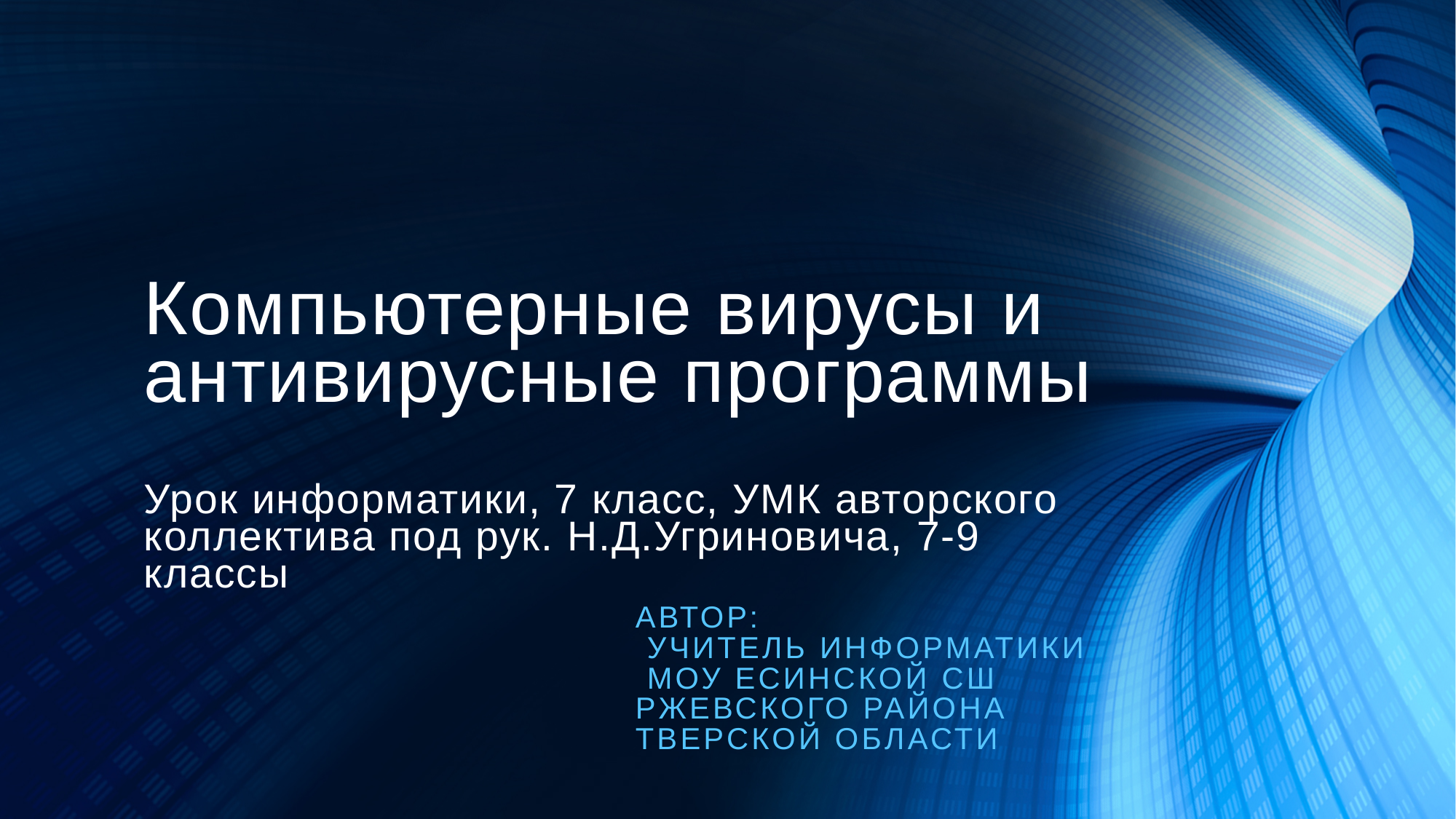

# Компьютерные вирусы и антивирусные программы Урок информатики, 7 класс, УМК авторского коллектива под рук. Н.Д.Угриновича, 7-9 классы

Автор:
 учитель информатики
 МОУ Есинской сш
ржевского района
тверской области